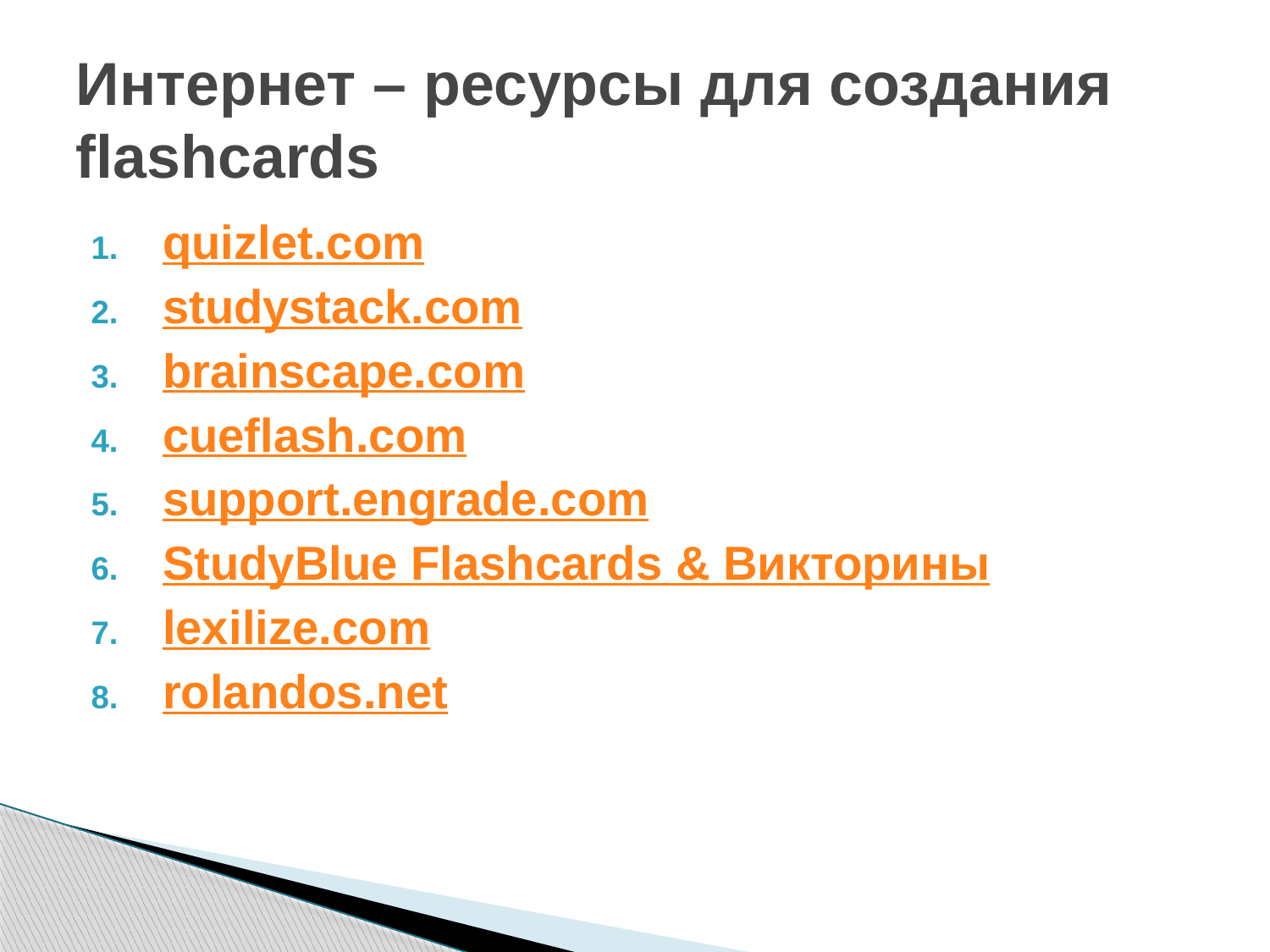

# Интернет – ресурсы для создания flashcards
quizlet.com
studystack.com
brainscape.com
cueflash.com
support.engrade.com
StudyBlue Flashcards & Викторины
lexilize.com
rolandos.net